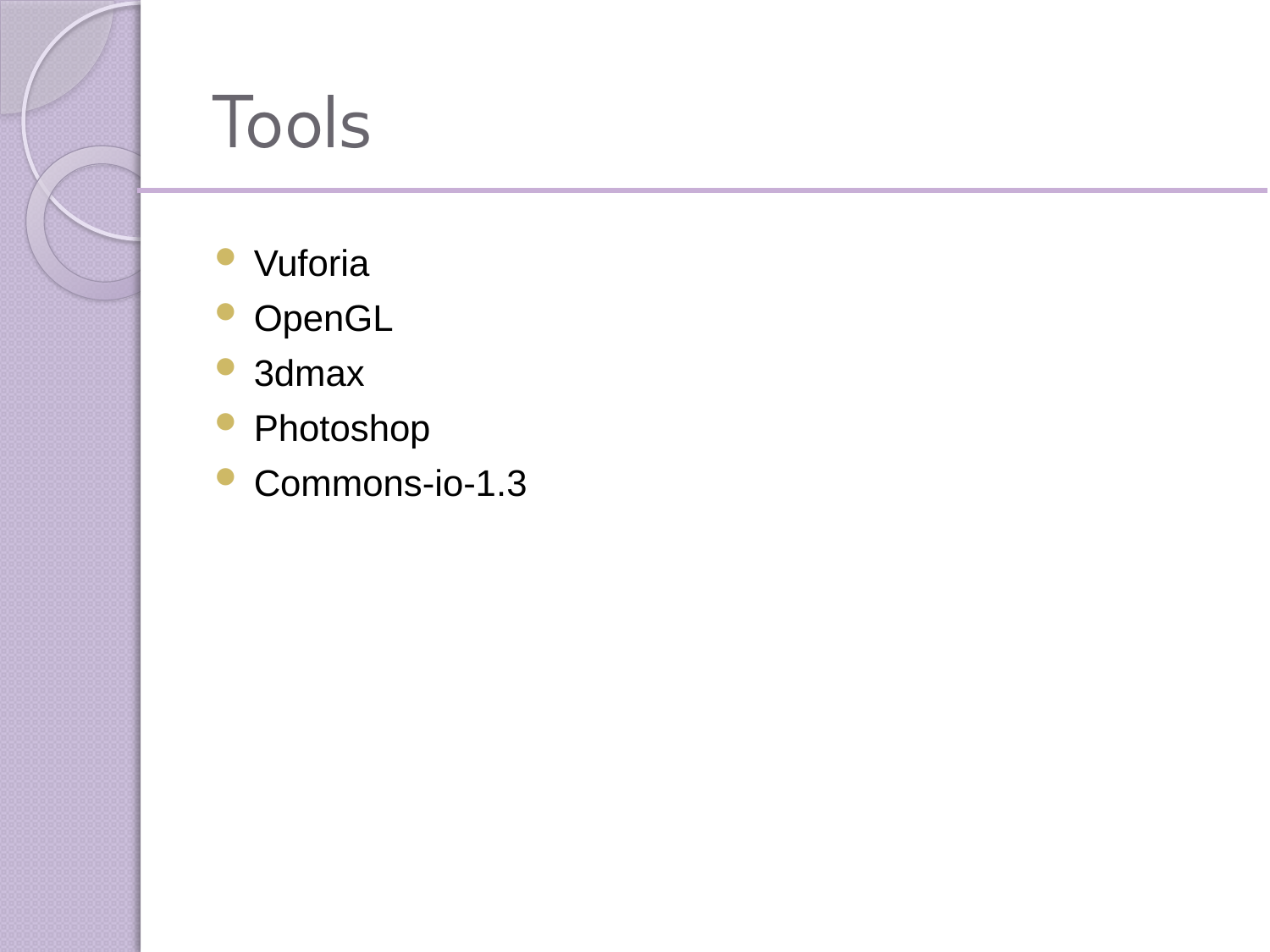

# Tools
Vuforia
OpenGL
3dmax
Photoshop
Commons-io-1.3